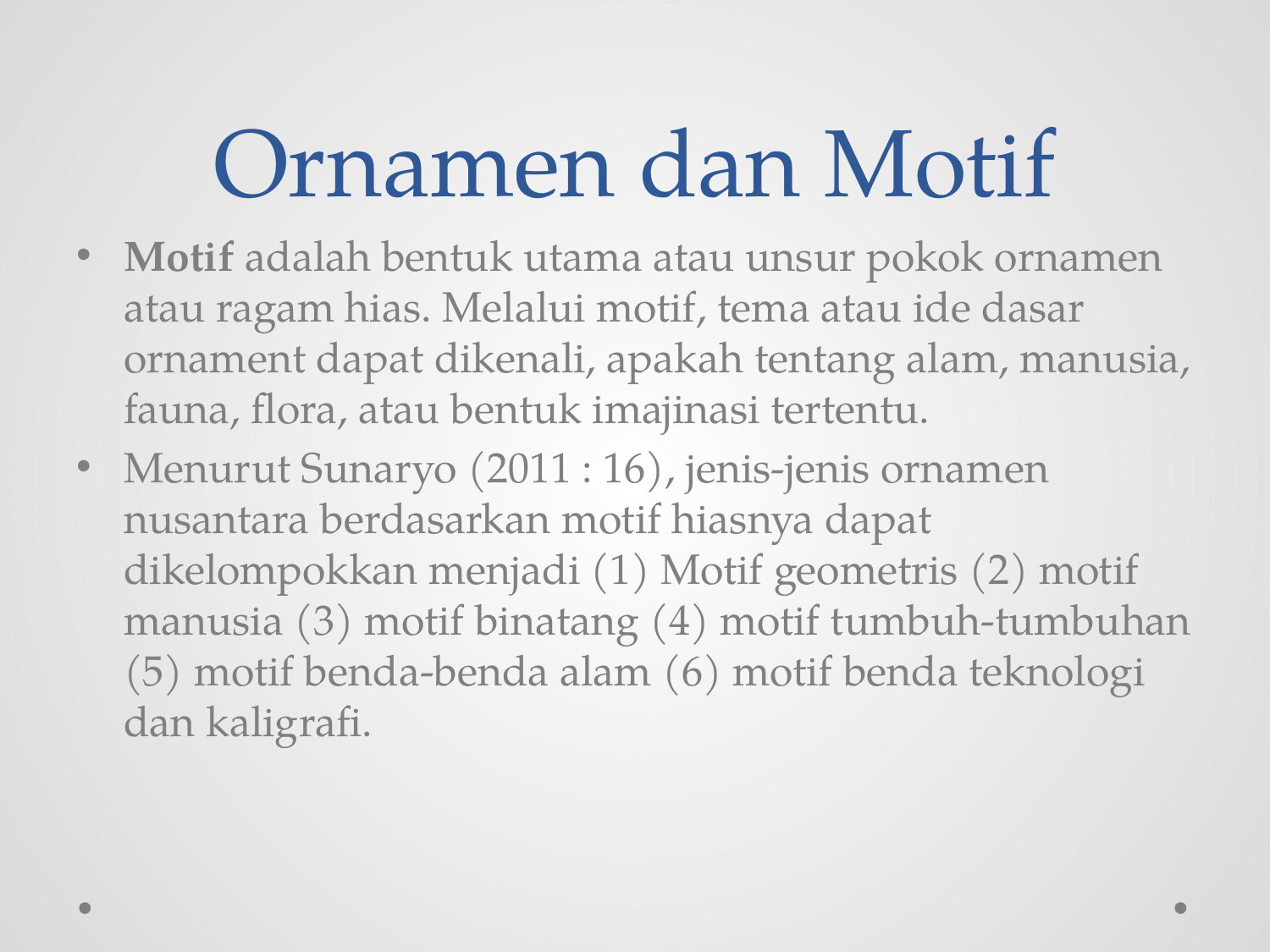

# Ornamen dan Motif
Motif adalah bentuk utama atau unsur pokok ornamen atau ragam hias. Melalui motif, tema atau ide dasar ornament dapat dikenali, apakah tentang alam, manusia, fauna, flora, atau bentuk imajinasi tertentu.
Menurut Sunaryo (2011 : 16), jenis-jenis ornamen nusantara berdasarkan motif hiasnya dapat dikelompokkan menjadi (1) Motif geometris (2) motif manusia (3) motif binatang (4) motif tumbuh-tumbuhan (5) motif benda-benda alam (6) motif benda teknologi dan kaligrafi.